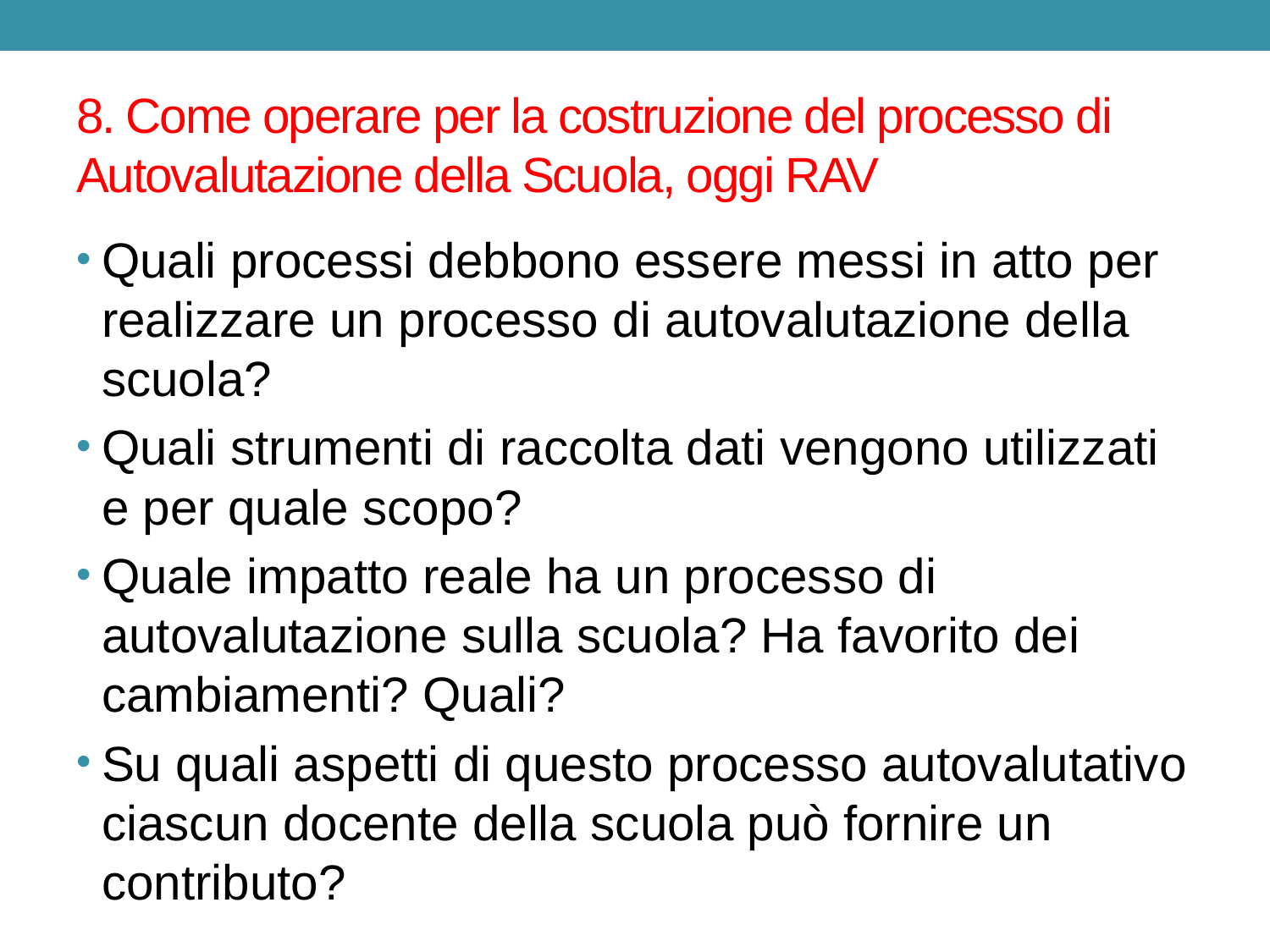

# 8. Come operare per la costruzione del processo di Autovalutazione della Scuola, oggi RAV
Quali processi debbono essere messi in atto per realizzare un processo di autovalutazione della scuola?
Quali strumenti di raccolta dati vengono utilizzati e per quale scopo?
Quale impatto reale ha un processo di autovalutazione sulla scuola? Ha favorito dei cambiamenti? Quali?
Su quali aspetti di questo processo autovalutativo ciascun docente della scuola può fornire un contributo?